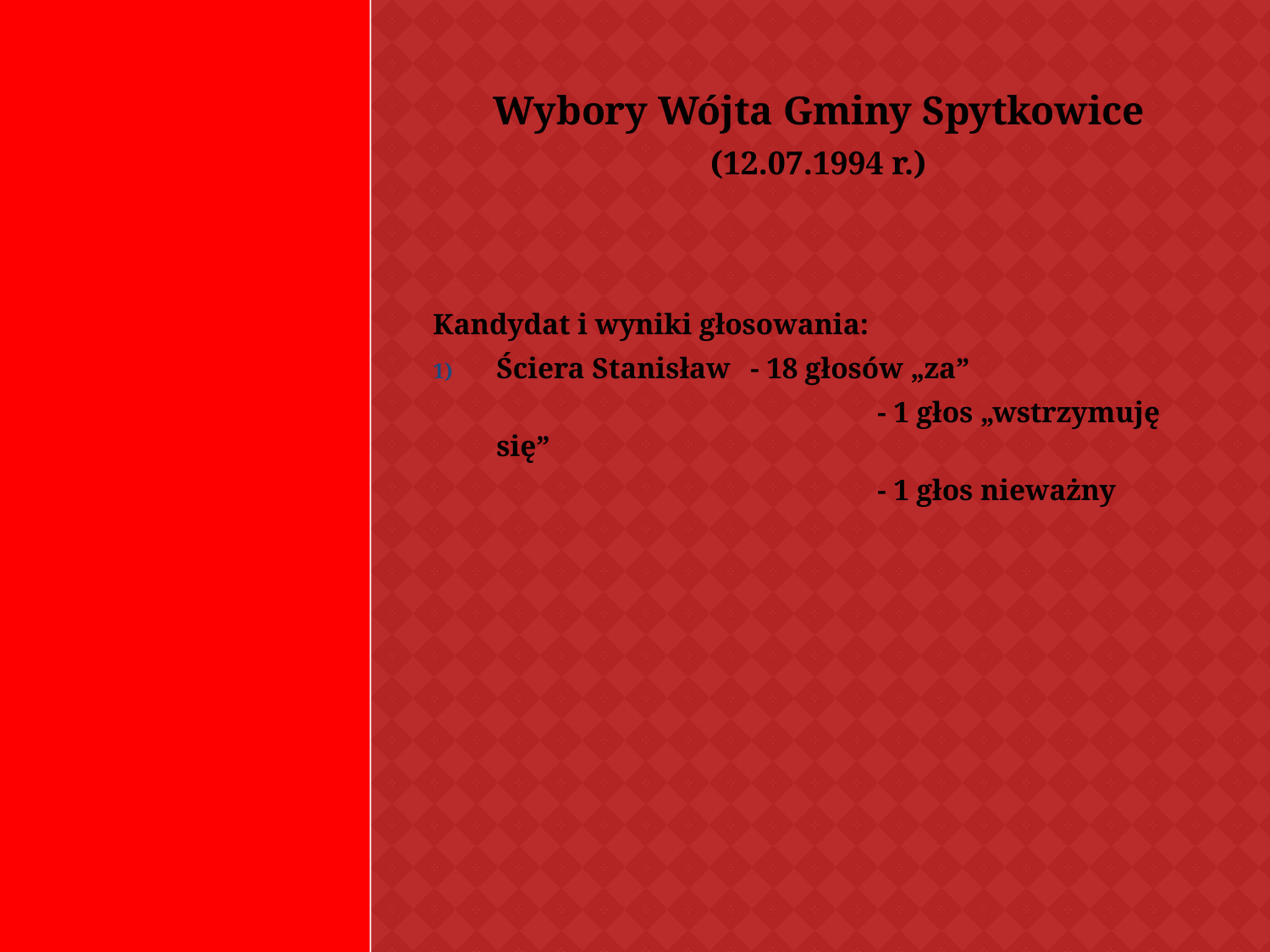

#
Wybory Wójta Gminy Spytkowice
(12.07.1994 r.)

Kandydat i wyniki głosowania:
Ściera Stanisław	- 18 głosów „za”
				- 1 głos „wstrzymuję się”
				- 1 głos nieważny